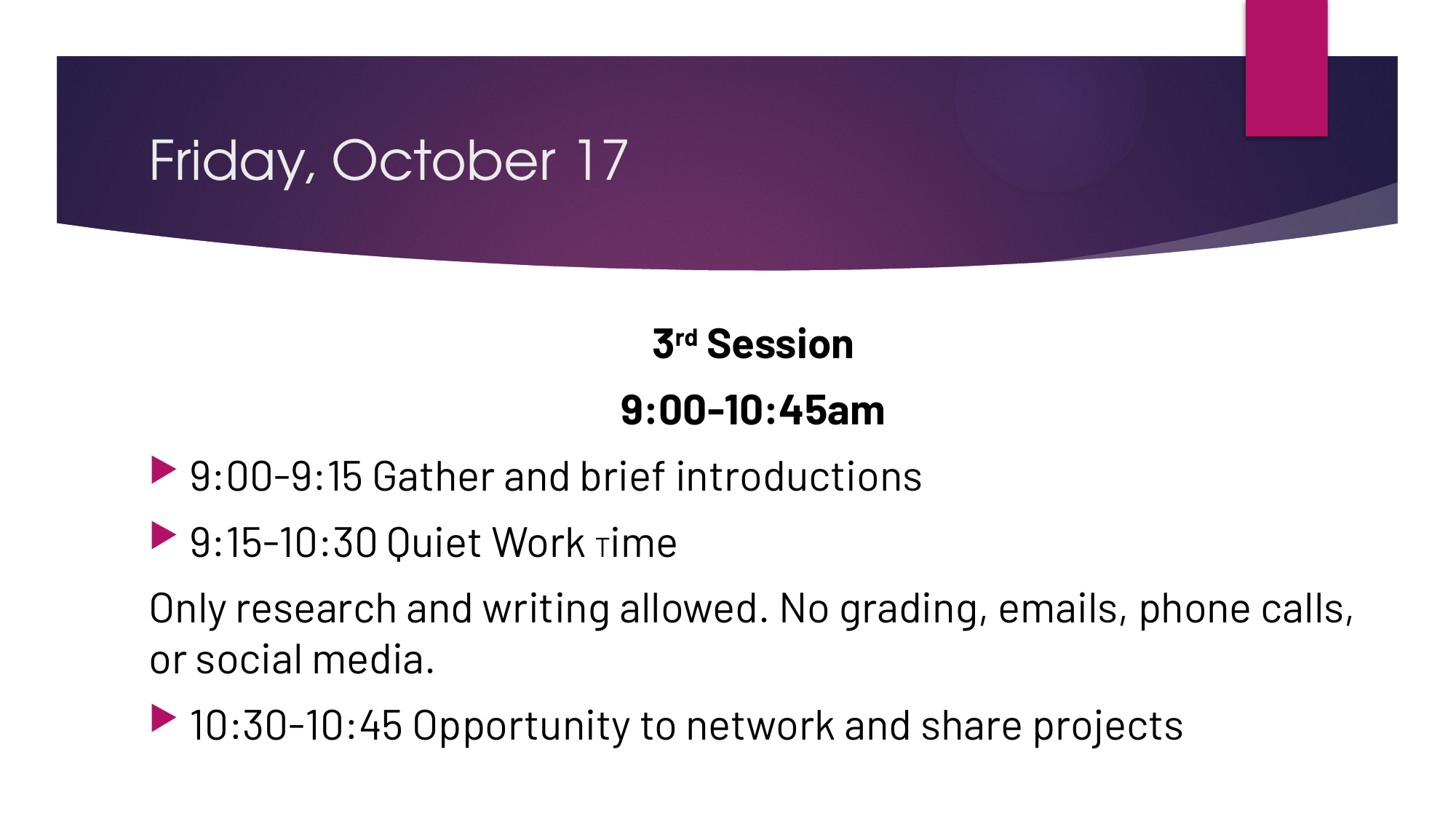

# Friday, October 17
 3rd Session
9:00-10:45am
9:00-9:15 Gather and brief introductions
9:15-10:30 Quiet Work Time
Only research and writing allowed. No grading, emails, phone calls, or social media.
10:30-10:45 Opportunity to network and share projects